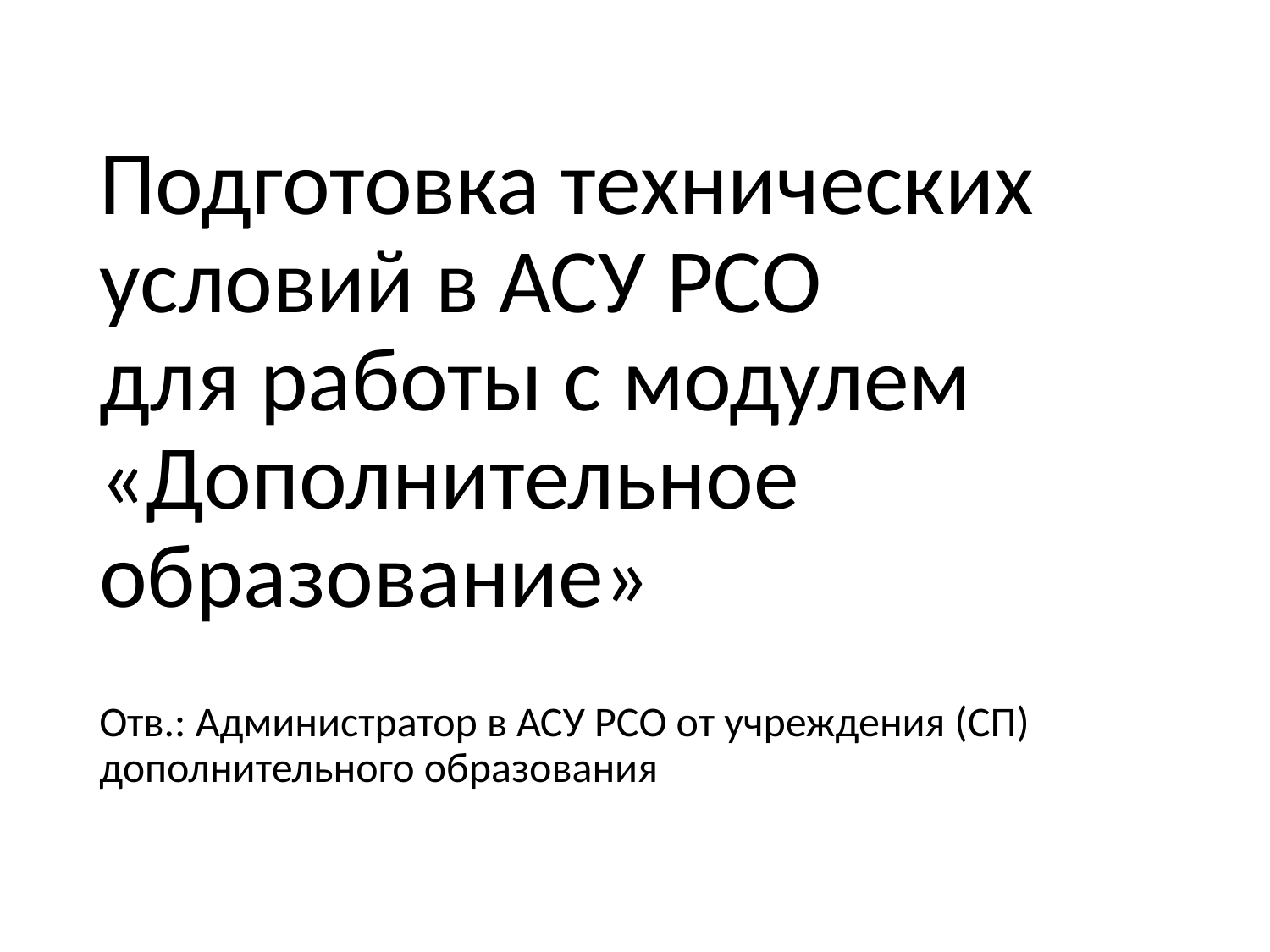

# Подготовка технических условий в АСУ РСО для работы с модулем «Дополнительное образование»
Отв.: Администратор в АСУ РСО от учреждения (СП) дополнительного образования